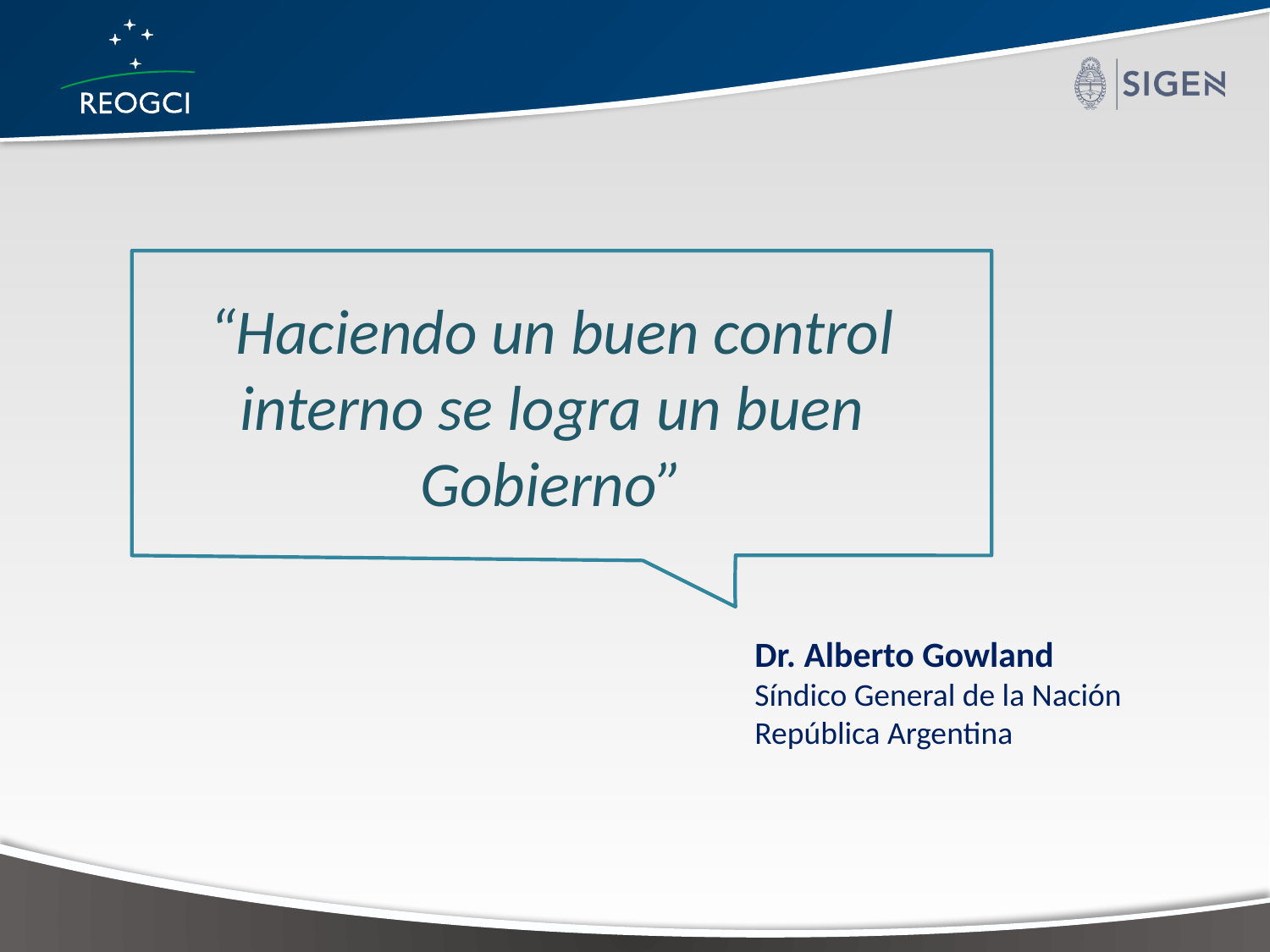

“Haciendo un buen control interno se logra un buen Gobierno”
Dr. Alberto Gowland
Síndico General de la Nación
República Argentina